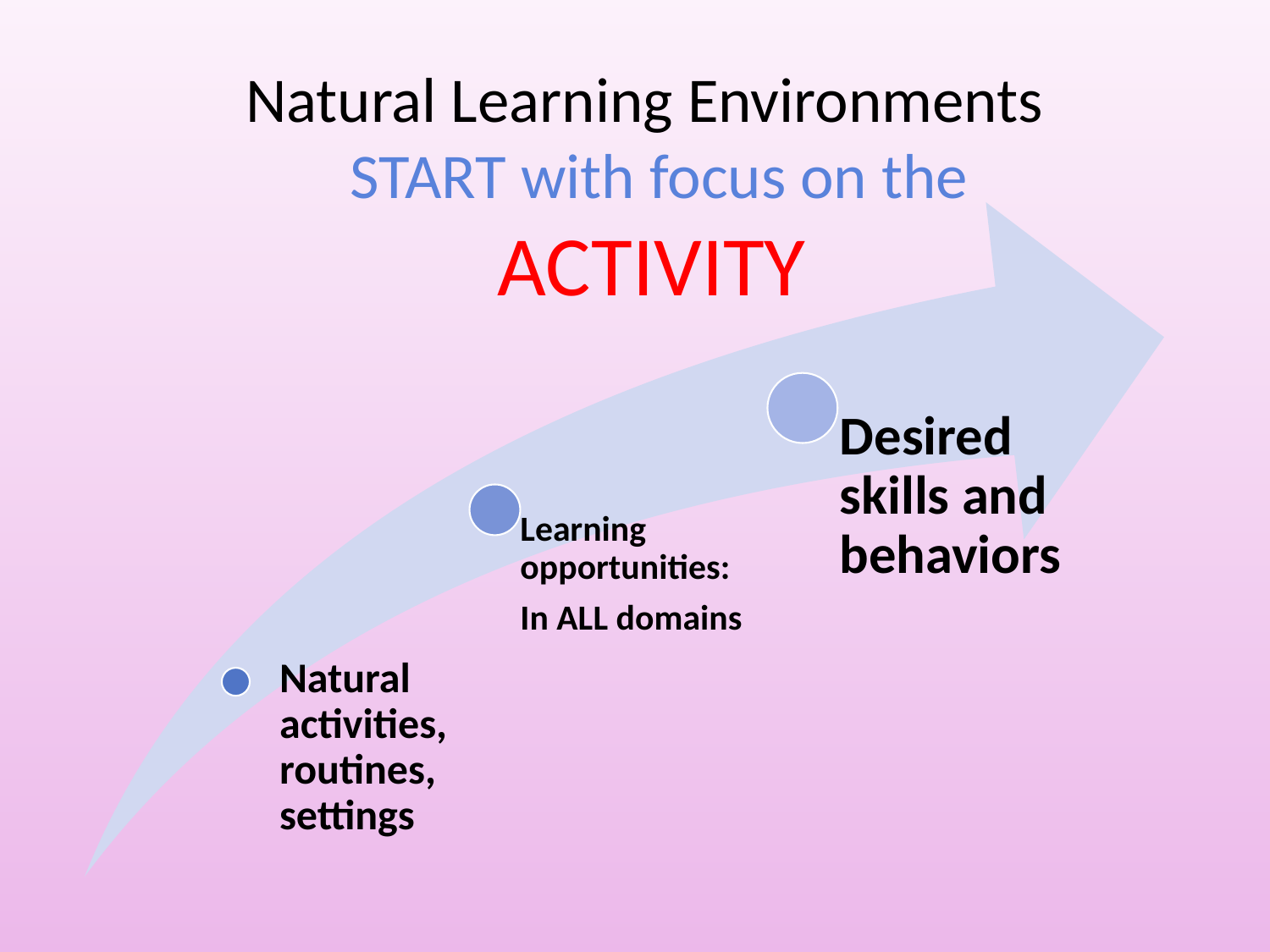

Natural Learning Environments
 START with focus on the
ACTIVITY
Natural activities,
routines,
settings
Learning opportunities:
In ALL domains
Desired skills and behaviors